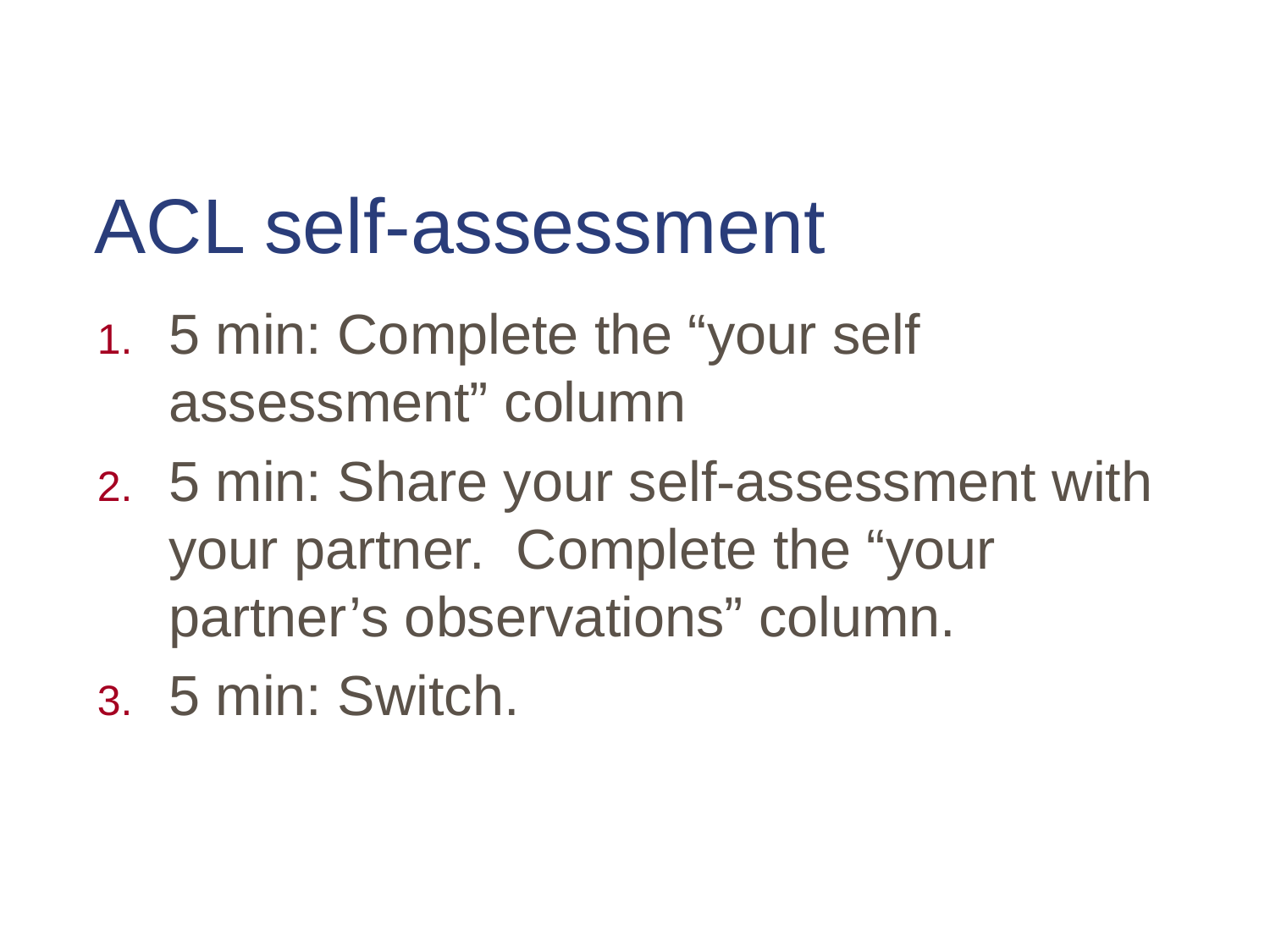

# ACL self-assessment
5 min: Complete the “your self assessment” column
5 min: Share your self-assessment with your partner.  Complete the “your partner’s observations” column.
5 min: Switch.